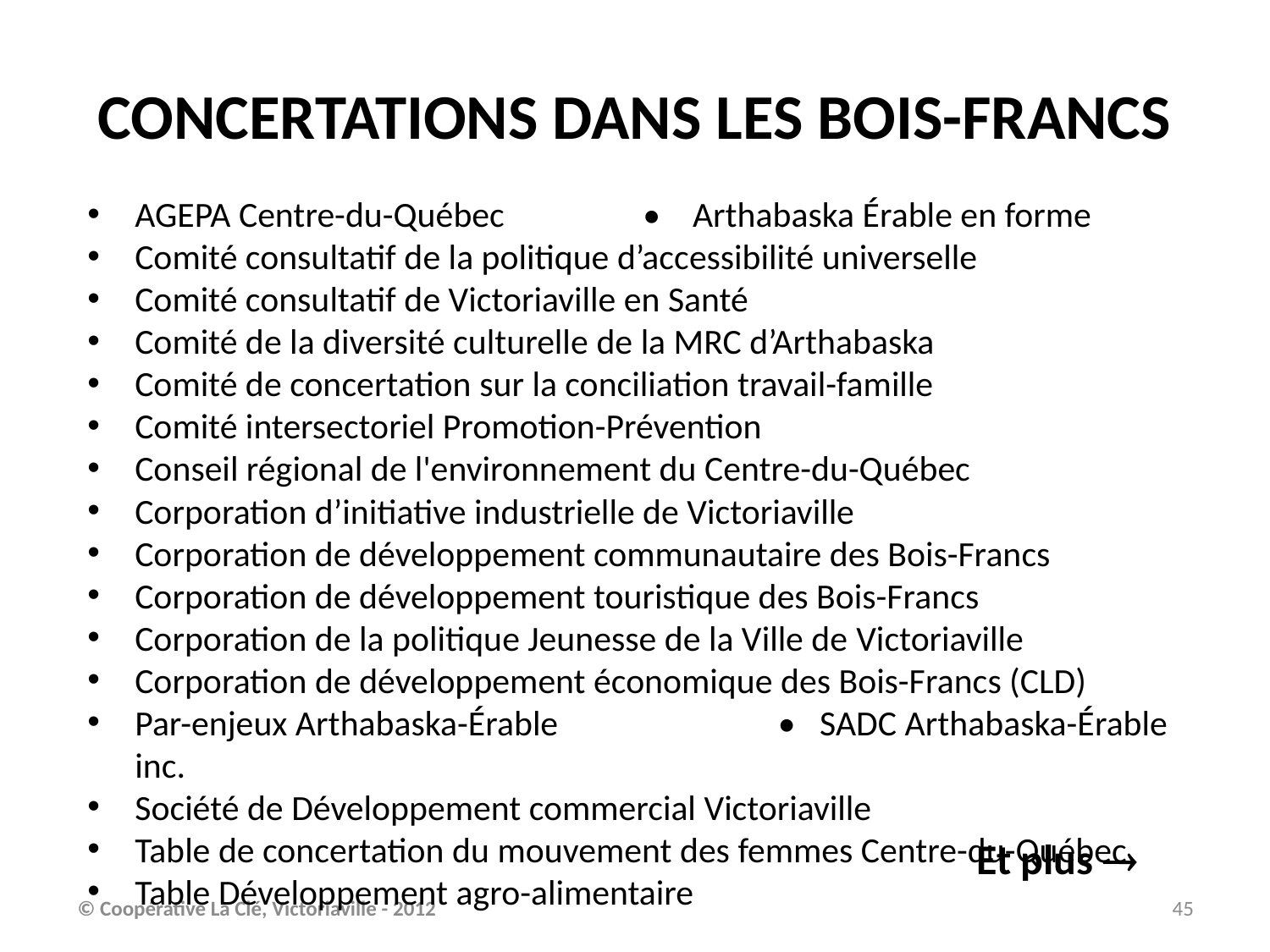

Concertations dans les Bois-Francs
AGEPA Centre-du-Québec		•    Arthabaska Érable en forme
Comité consultatif de la politique d’accessibilité universelle
Comité consultatif de Victoriaville en Santé
Comité de la diversité culturelle de la MRC d’Arthabaska
Comité de concertation sur la conciliation travail-famille
Comité intersectoriel Promotion-Prévention
Conseil régional de l'environnement du Centre-du-Québec
Corporation d’initiative industrielle de Victoriaville
Corporation de développement communautaire des Bois-Francs
Corporation de développement touristique des Bois-Francs
Corporation de la politique Jeunesse de la Ville de Victoriaville
Corporation de développement économique des Bois-Francs (CLD)
Par-enjeux Arthabaska-Érable 		 •   SADC Arthabaska-Érable inc.
Société de Développement commercial Victoriaville
Table de concertation du mouvement des femmes Centre-du-Québec
Table Développement agro-alimentaire

Et plus →
© Coopérative La Clé, Victoriaville - 2012
45